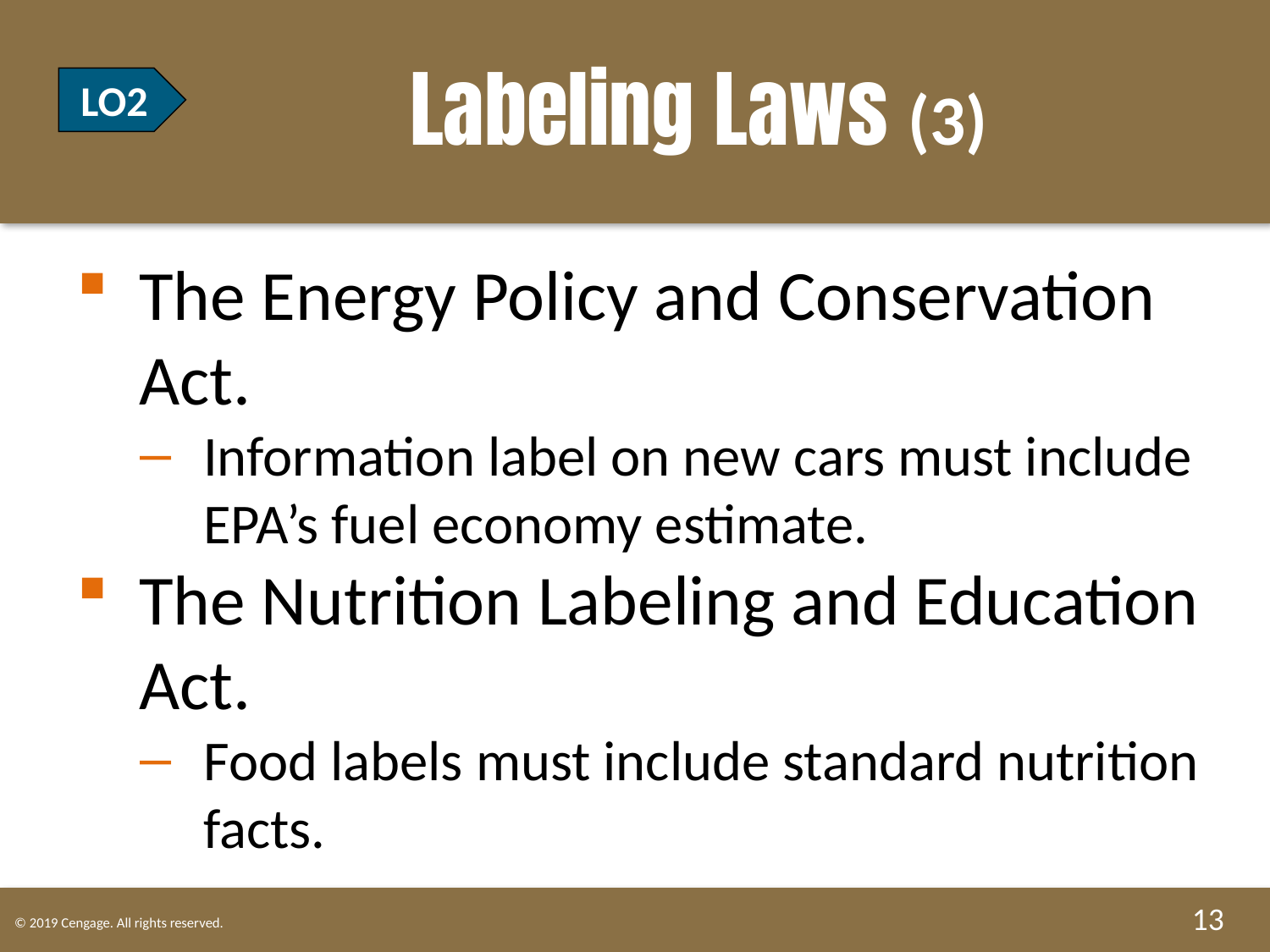

# LO2                                                                                                                           Labeling Laws (3)
LO2
The Energy Policy and Conservation Act.
Information label on new cars must include EPA’s fuel economy estimate.
The Nutrition Labeling and Education Act.
Food labels must include standard nutrition facts.
13